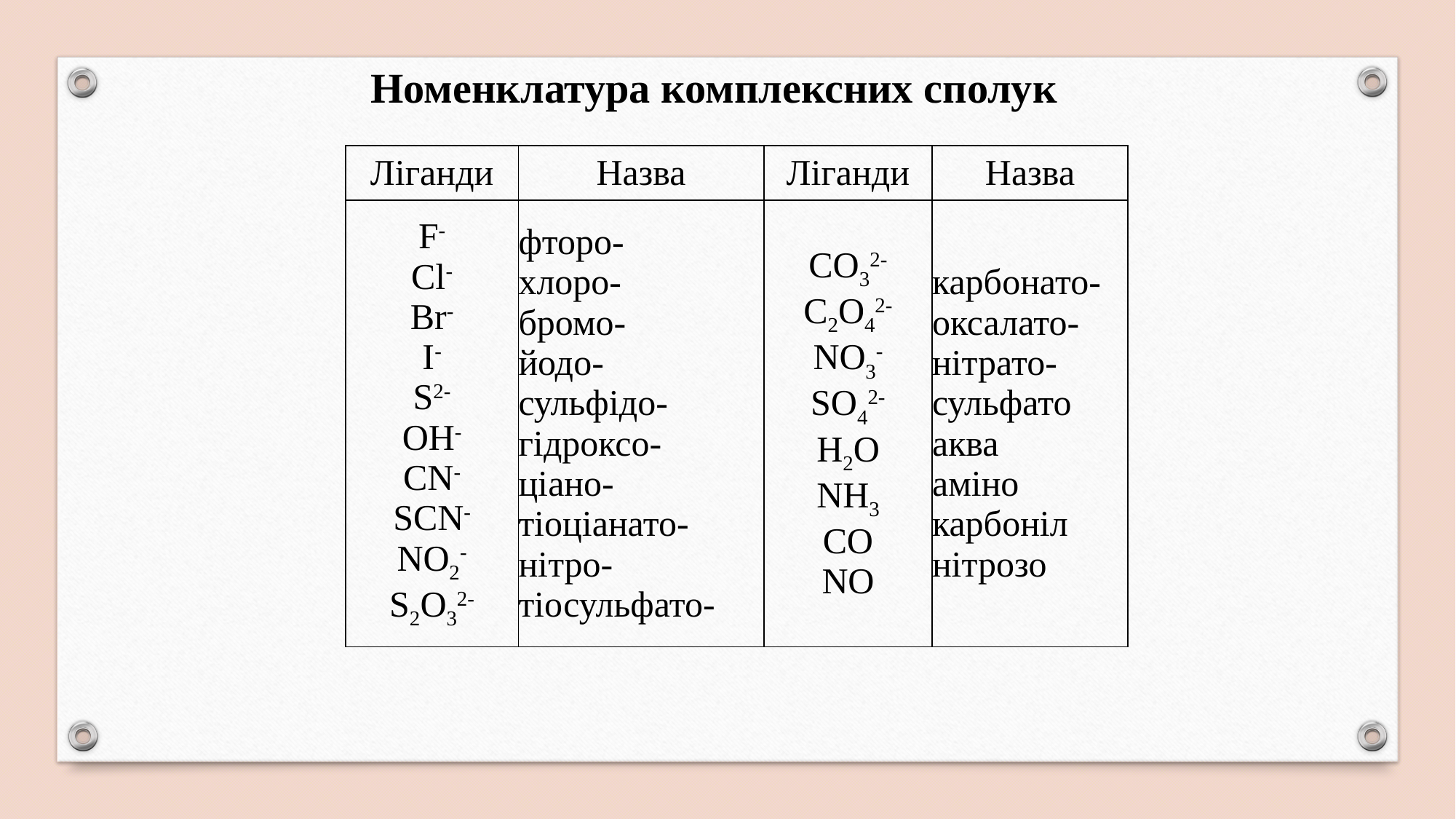

Номенклатура комплексних сполук
| Ліганди | Назва | Ліганди | Назва |
| --- | --- | --- | --- |
| F- Cl- Br- I- S2- OH- CN- SCN- NO2- S2O32- | фторо- хлоро- бромо- йодо- сульфідо- гідроксо- ціано- тіоціанато- нітро- тіосульфато- | СO32- C2O42- NO3- SO42- Н2О NH3 CO NO | карбонато- оксалато- нітрато- сульфато аква аміно карбоніл нітрозо |